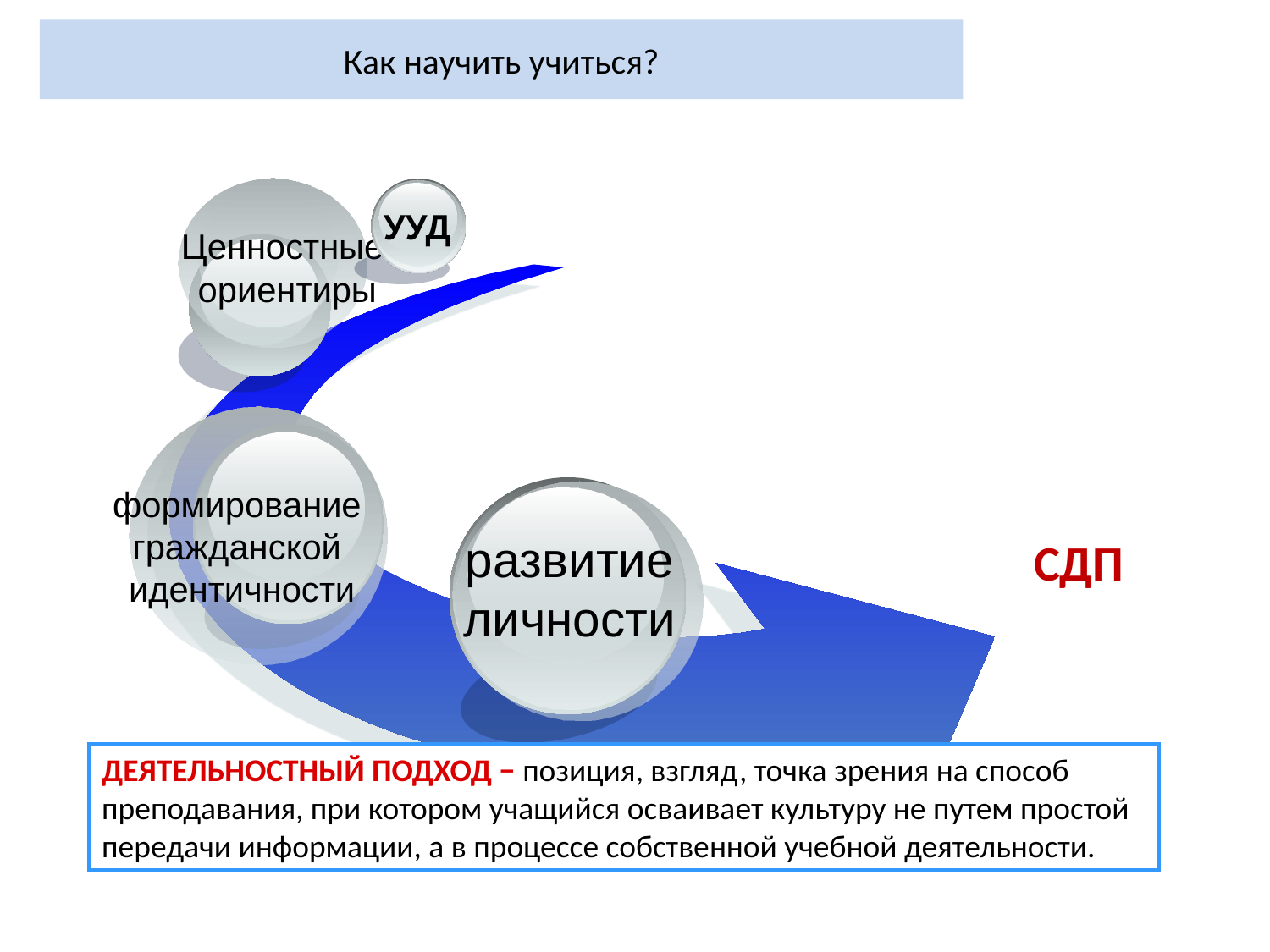

# Как научить учиться?

УУД
Ценностные
ориентиры

формирование
гражданской
идентичности

развитие
личности

         СДП
ДЕЯТЕЛЬНОСТНЫЙ ПОДХОД − позиция, взгляд, точка зрения на способ преподавания, при котором учащийся осваивает культуру не путем простой передачи информации, а в процессе собственной учебной деятельности.